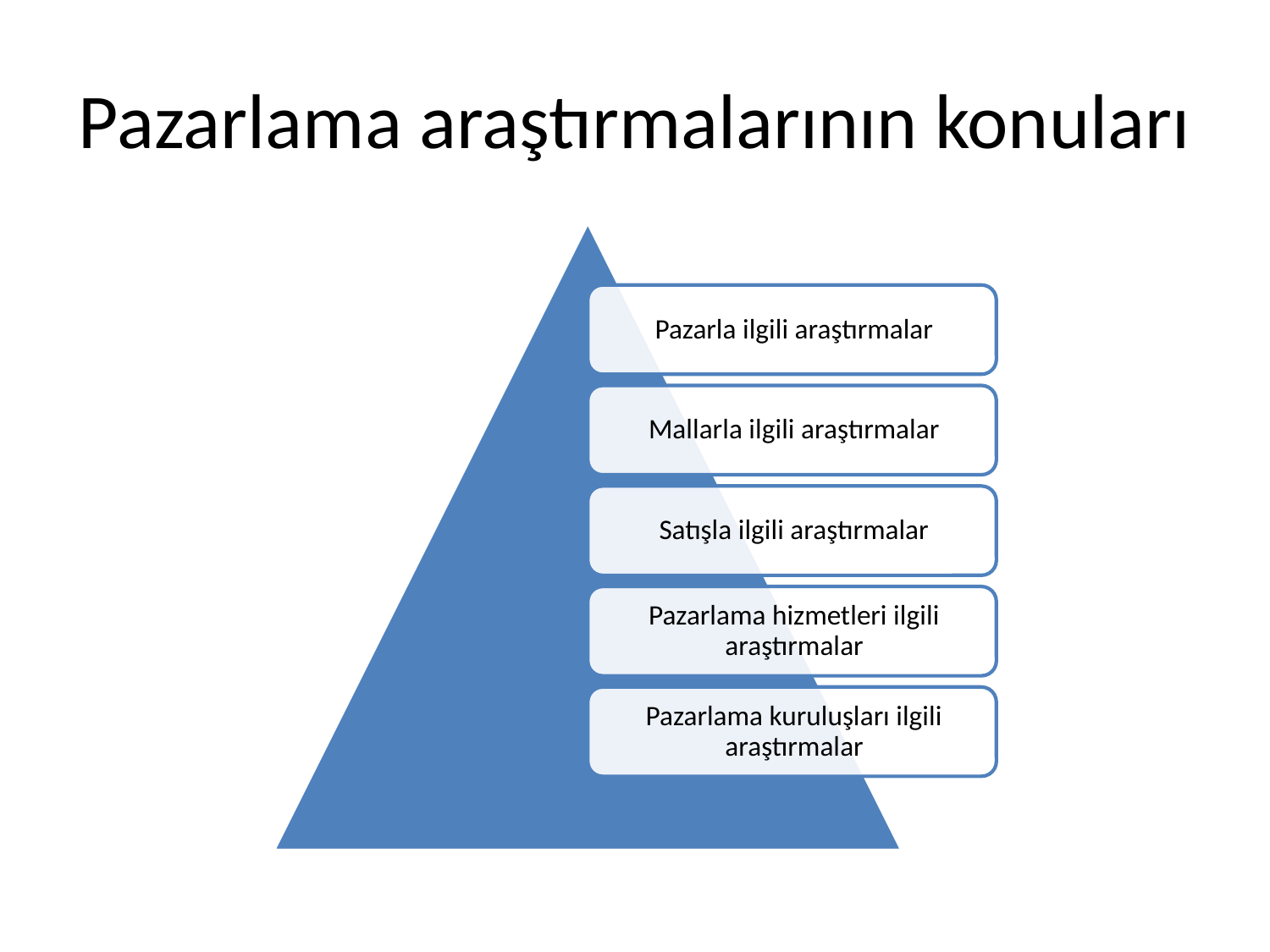

# Pazarlama araştırmalarının konuları
Pazarla ilgili araştırmalar
Mallarla ilgili araştırmalar
Satışla ilgili araştırmalar
Pazarlama hizmetleri ilgili araştırmalar
Pazarlama kuruluşları ilgili araştırmalar